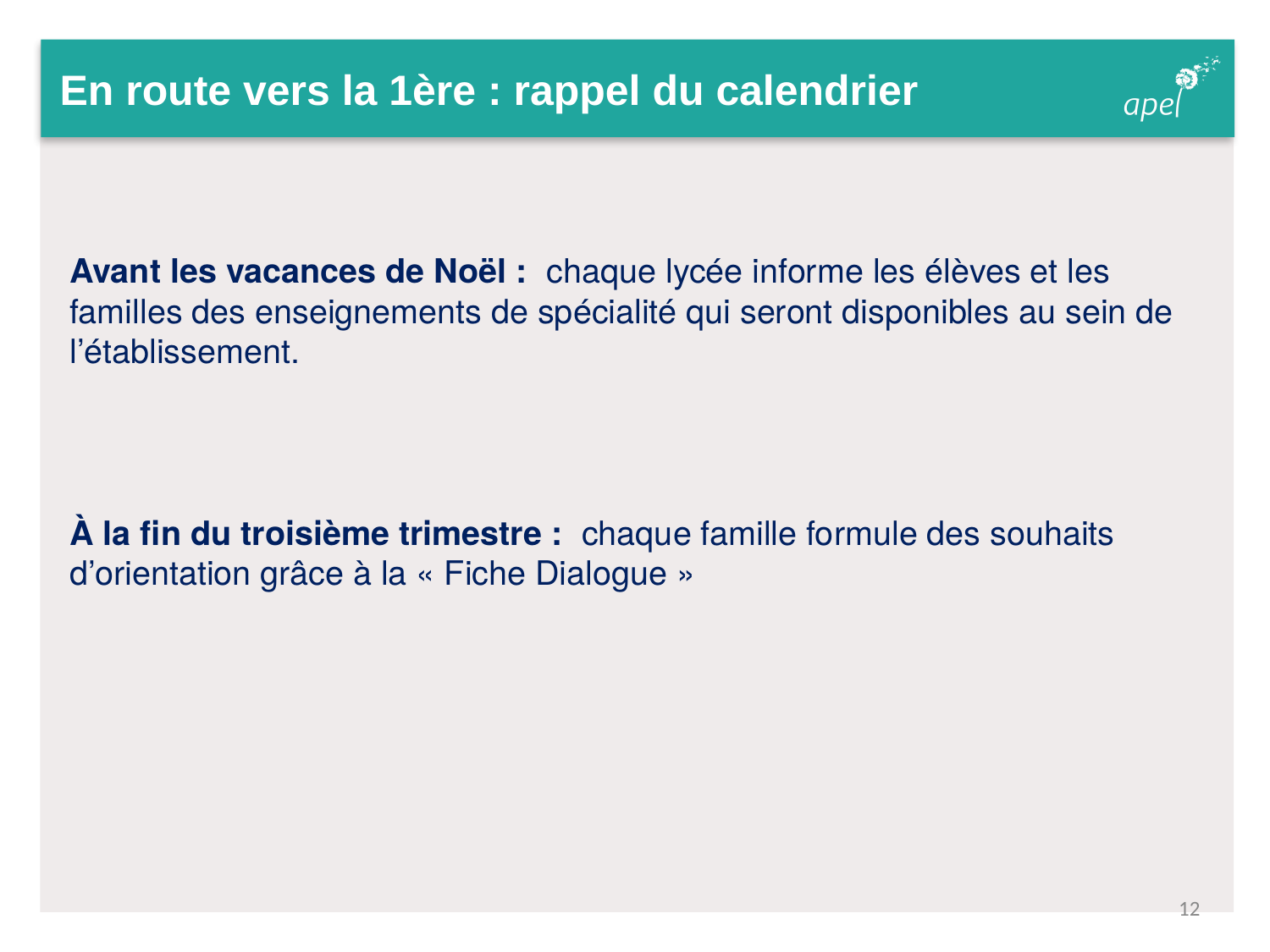

# En route vers la 1ère : rappel du calendrier

Avant les vacances de Noël :  chaque lycée informe les élèves et les familles des enseignements de spécialité qui seront disponibles au sein de l’établissement.

À la fin du troisième trimestre :  chaque famille formule des souhaits d’orientation grâce à la « Fiche Dialogue »
12